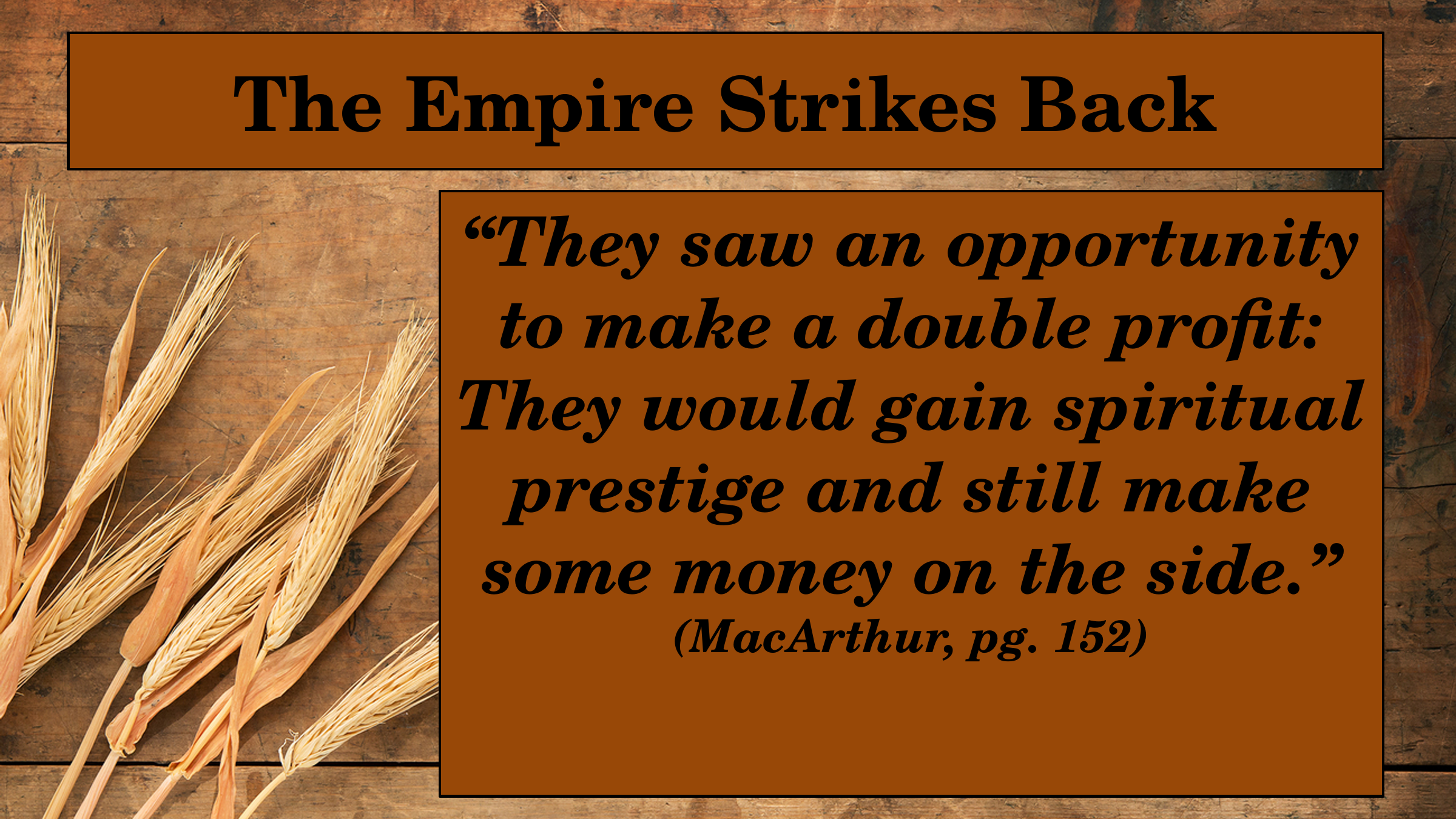

# The Empire Strikes Back
“They saw an opportunity to make a double profit: They would gain spiritual prestige and still make some money on the side.” (MacArthur, pg. 152)